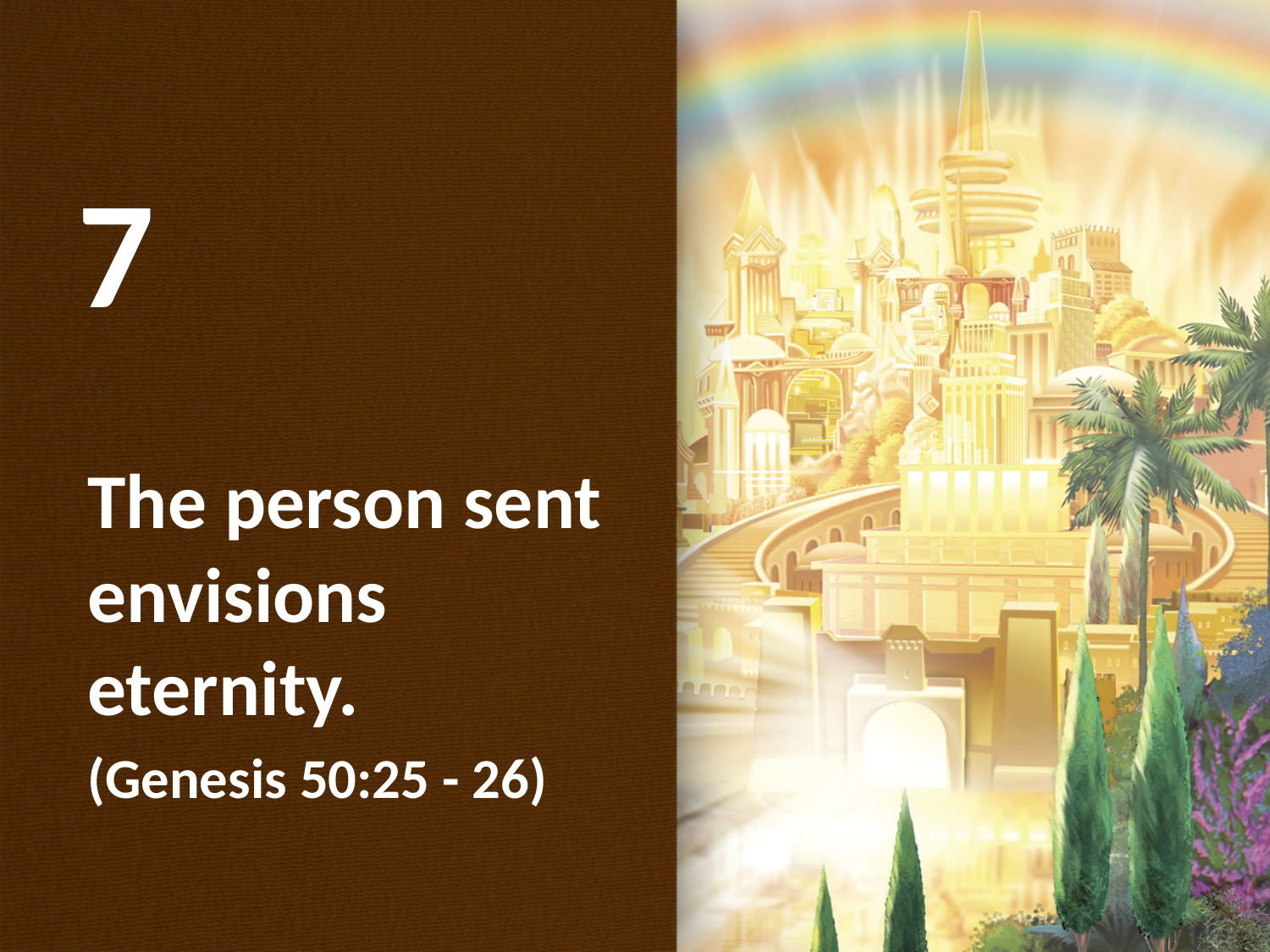

7
The person sent envisions eternity.
(Genesis 50:25 - 26)